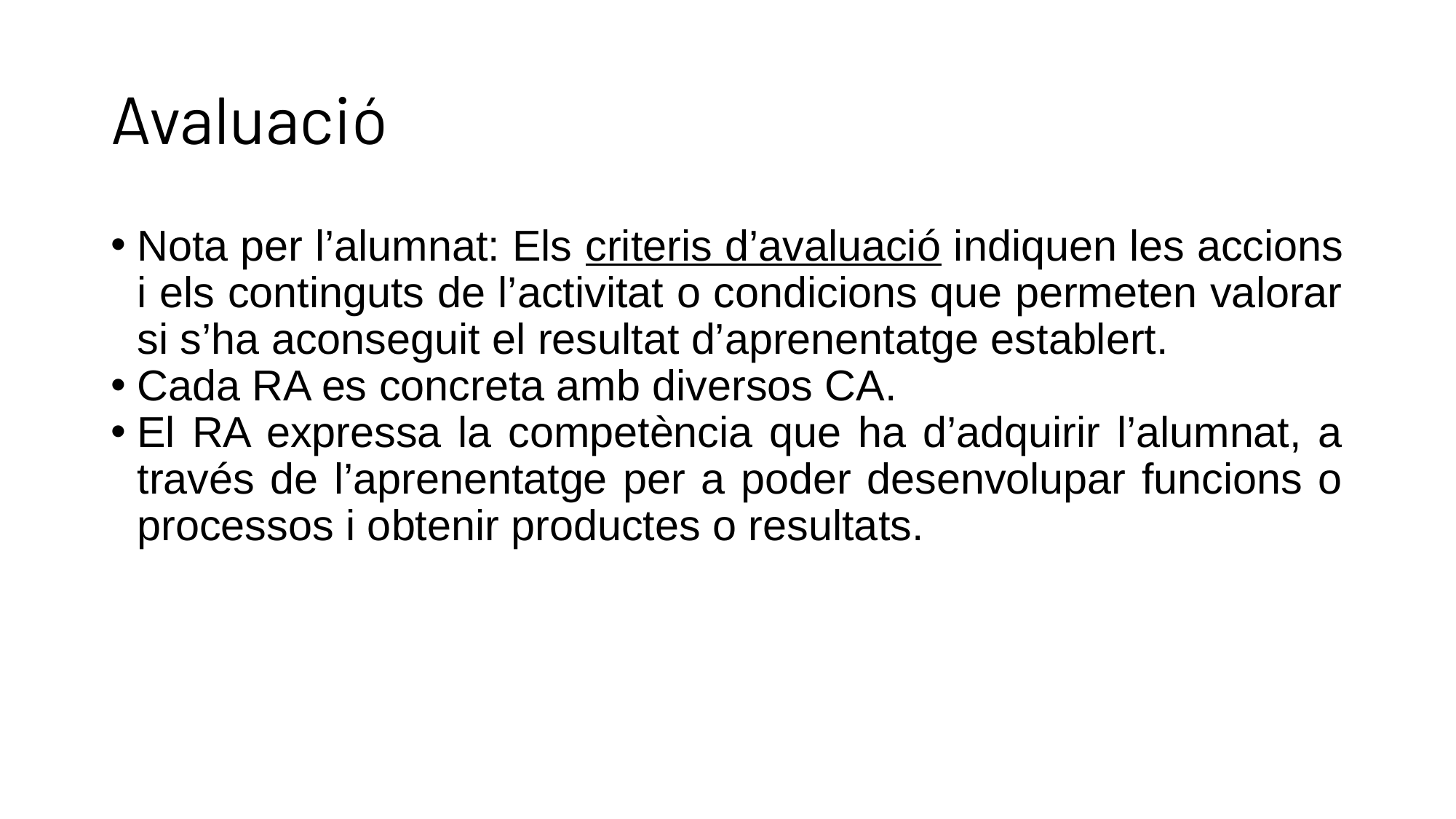

# Avaluació
Nota per l’alumnat: Els criteris d’avaluació indiquen les accions i els continguts de l’activitat o condicions que permeten valorar si s’ha aconseguit el resultat d’aprenentatge establert.
Cada RA es concreta amb diversos CA.
El RA expressa la competència que ha d’adquirir l’alumnat, a través de l’aprenentatge per a poder desenvolupar funcions o processos i obtenir productes o resultats.